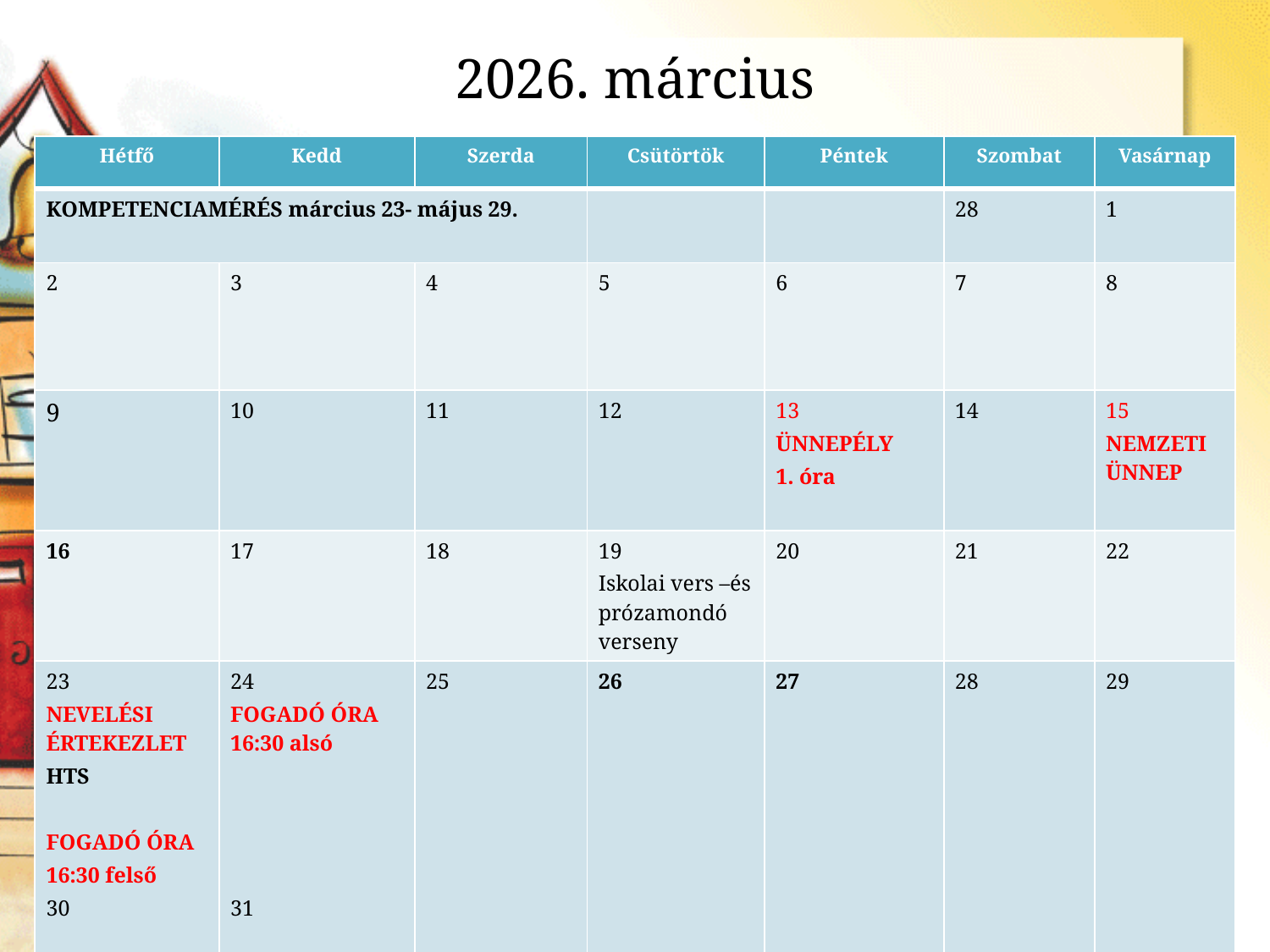

# 2026. március
| Hétfő | Kedd | Szerda | Csütörtök | Péntek | Szombat | Vasárnap |
| --- | --- | --- | --- | --- | --- | --- |
| KOMPETENCIAMÉRÉS március 23- május 29. |  |  |  |  | 28 | 1 |
| 2 | 3 | 4 | 5 | 6 | 7 | 8 |
| 9 | 10 | 11 | 12 | 13 ÜNNEPÉLY 1. óra | 14 | 15 NEMZETI ÜNNEP |
| 16 | 17 | 18 | 19 Iskolai vers –és prózamondó verseny | 20 | 21 | 22 |
| 23 NEVELÉSI ÉRTEKEZLET HTS FOGADÓ ÓRA 16:30 felső 30 | 24 FOGADÓ ÓRA 16:30 alsó 31 | 25 | 26 | 27 | 28 | 29 |